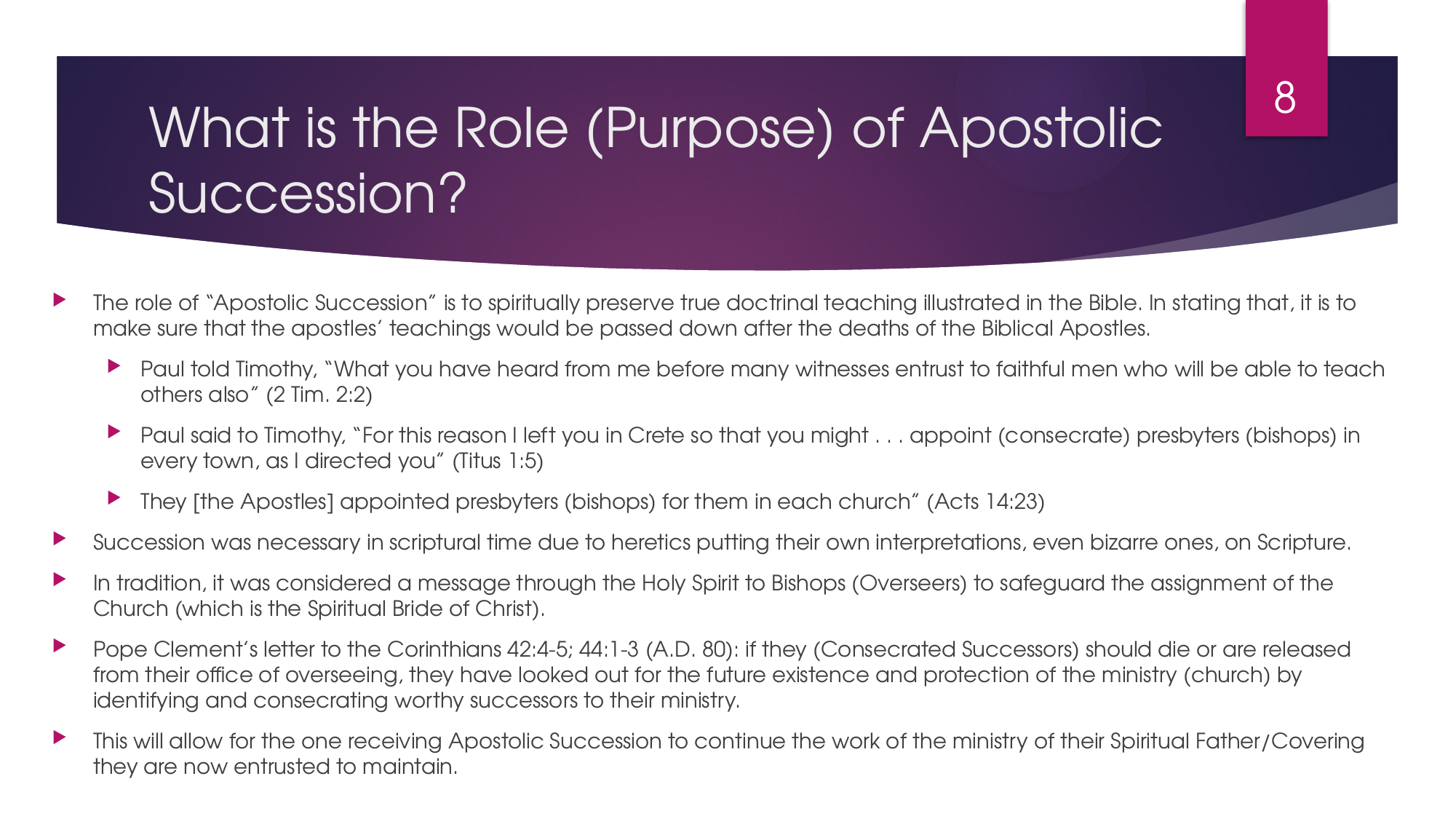

8
# What is the Role (Purpose) of Apostolic Succession?
The role of “Apostolic Succession” is to spiritually preserve true doctrinal teaching illustrated in the Bible. In stating that, it is to make sure that the apostles’ teachings would be passed down after the deaths of the Biblical Apostles.
Paul told Timothy, “What you have heard from me before many witnesses entrust to faithful men who will be able to teach others also” (2 Tim. 2:2)
Paul said to Timothy, “For this reason I left you in Crete so that you might . . . appoint (consecrate) presbyters (bishops) in every town, as I directed you” (Titus 1:5)
They [the Apostles] appointed presbyters (bishops) for them in each church” (Acts 14:23)
Succession was necessary in scriptural time due to heretics putting their own interpretations, even bizarre ones, on Scripture.
In tradition, it was considered a message through the Holy Spirit to Bishops (Overseers) to safeguard the assignment of the Church (which is the Spiritual Bride of Christ).
Pope Clement’s letter to the Corinthians 42:4-5; 44:1-3 (A.D. 80): if they (Consecrated Successors) should die or are released from their office of overseeing, they have looked out for the future existence and protection of the ministry (church) by identifying and consecrating worthy successors to their ministry.
This will allow for the one receiving Apostolic Succession to continue the work of the ministry of their Spiritual Father/Covering they are now entrusted to maintain.